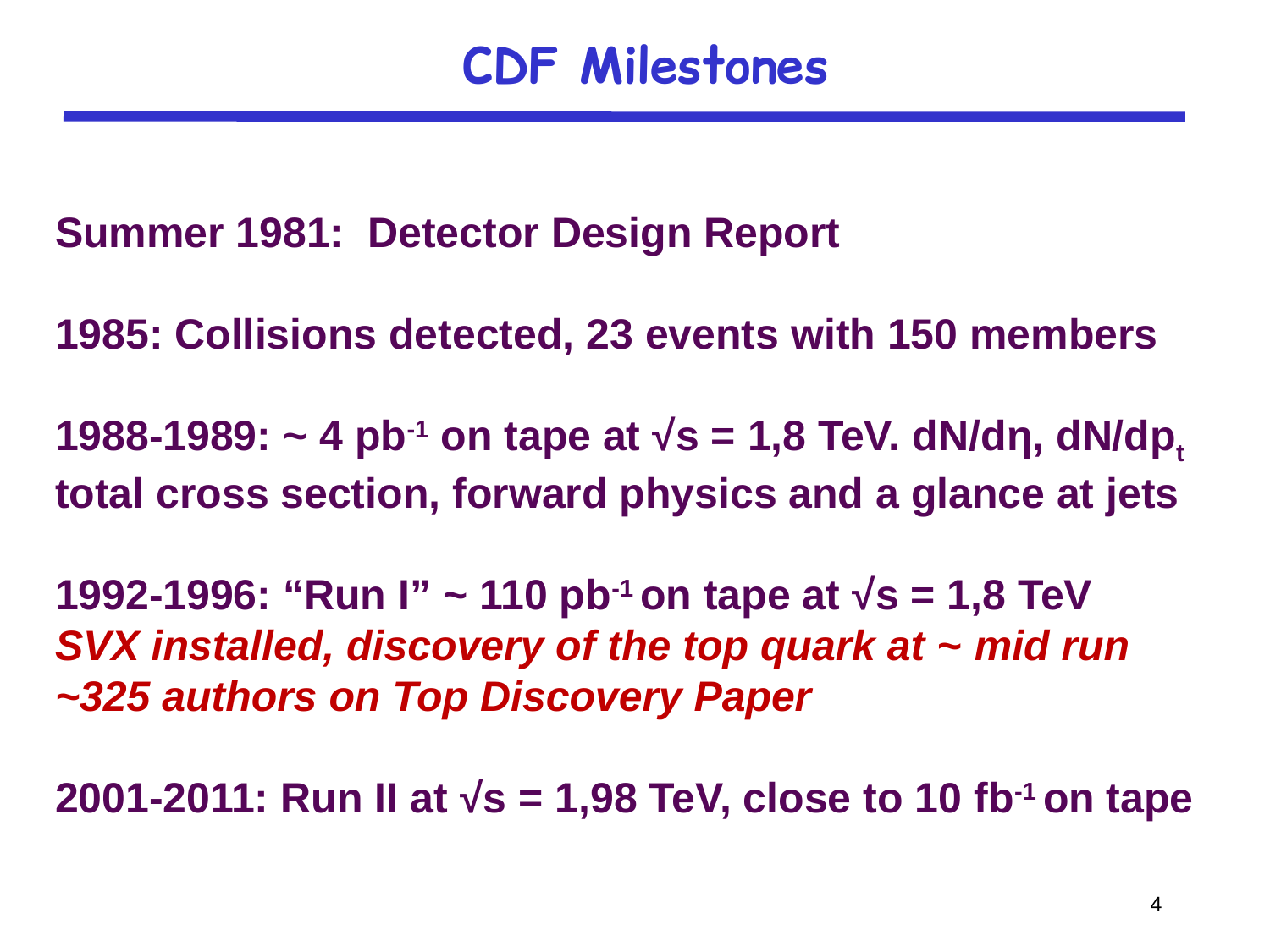

# CDF Milestones

Summer 1981:  Detector Design Report

1985: Collisions detected, 23 events with 150 members

1988-1989: ~ 4 pb-1 on tape at √s = 1,8 TeV. dN/dη, dN/dpt total cross section, forward physics and a glance at jets

1992-1996: “Run I” ~ 110 pb-1 on tape at √s = 1,8 TeV
SVX installed, discovery of the top quark at ~ mid run
~325 authors on Top Discovery Paper

2001-2011: Run II at √s = 1,98 TeV, close to 10 fb-1 on tape
4